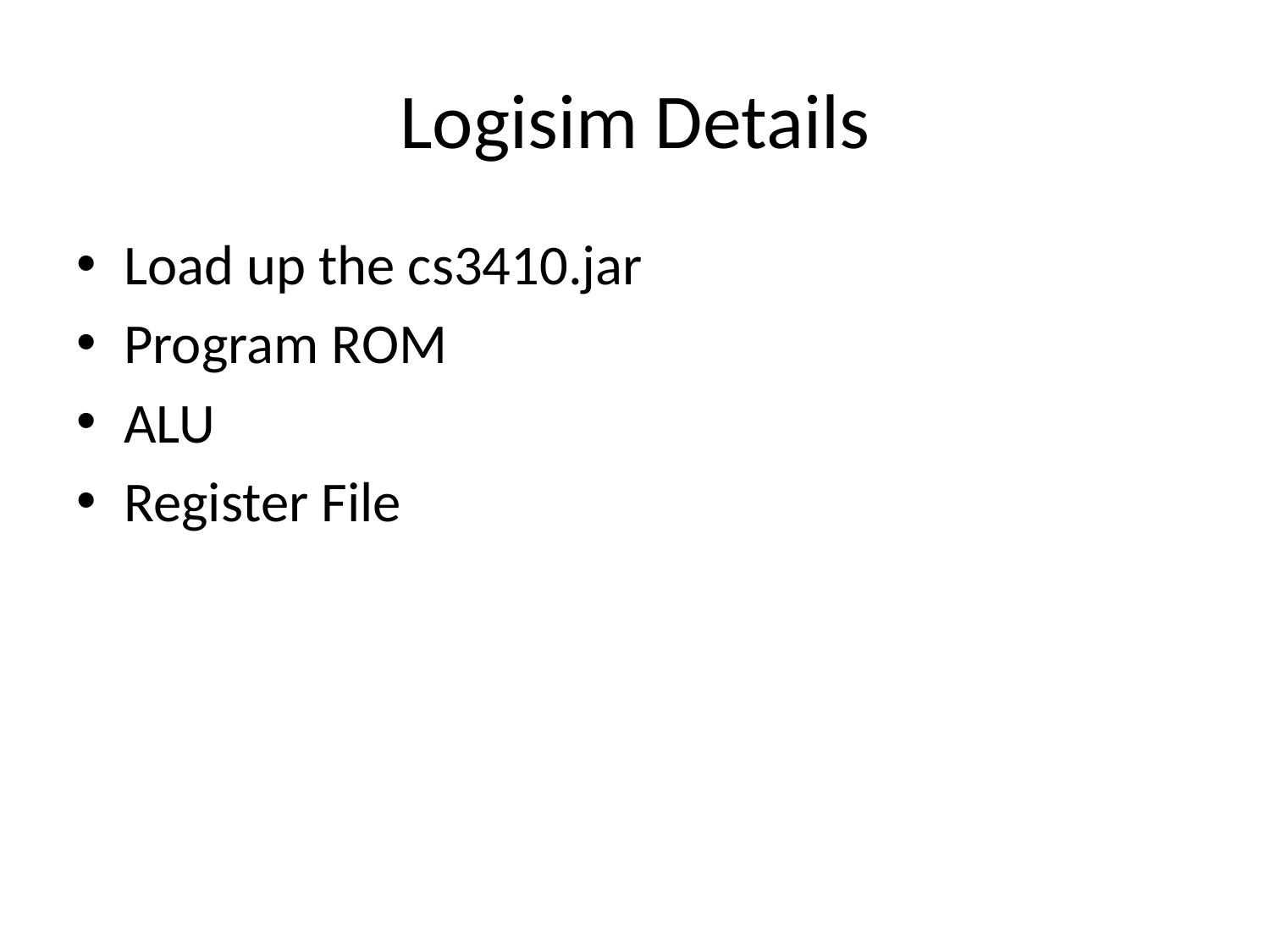

# Logisim Details
Load up the cs3410.jar
Program ROM
ALU
Register File